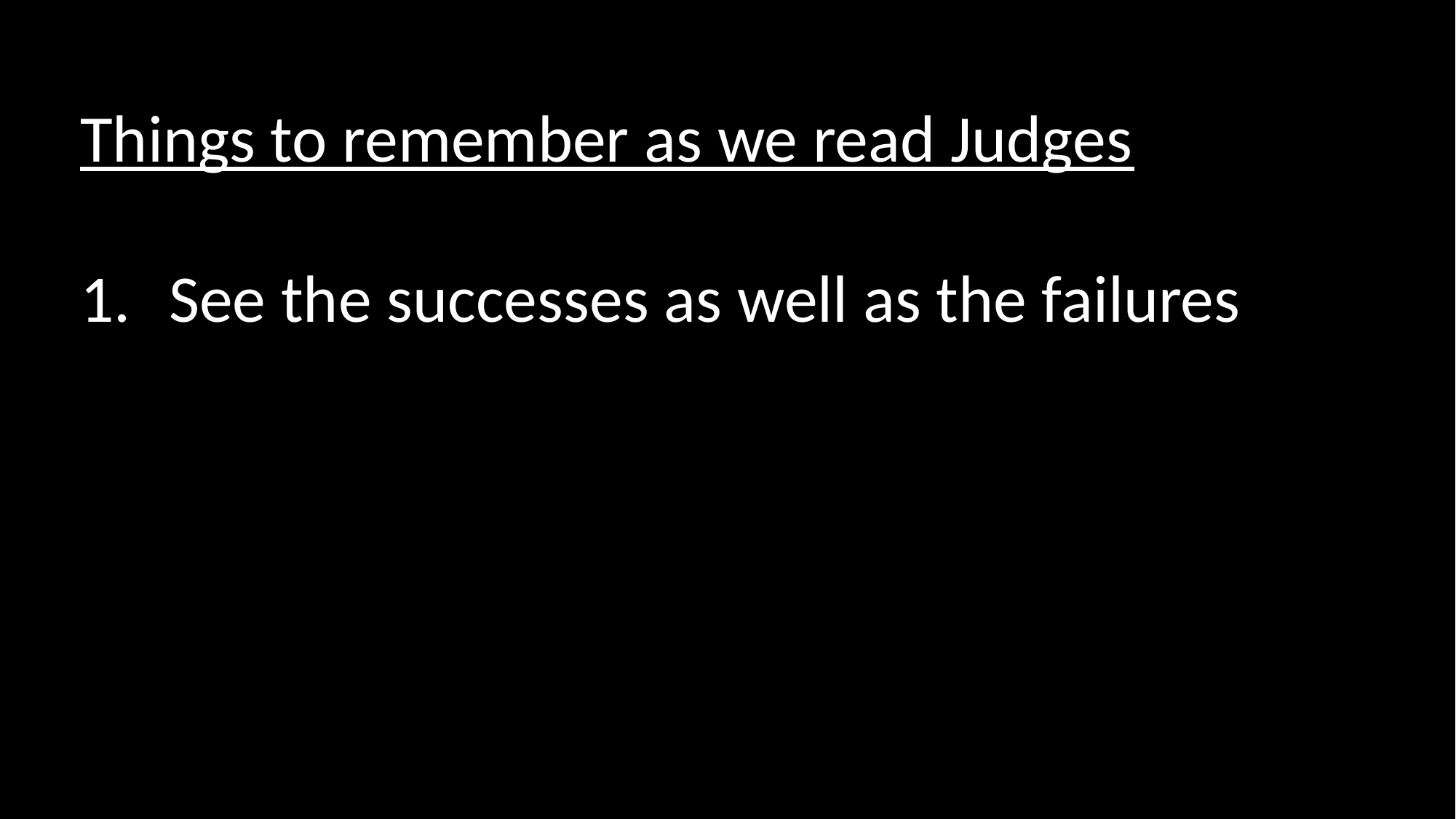

Things to remember as we read Judges

See the successes as well as the failures